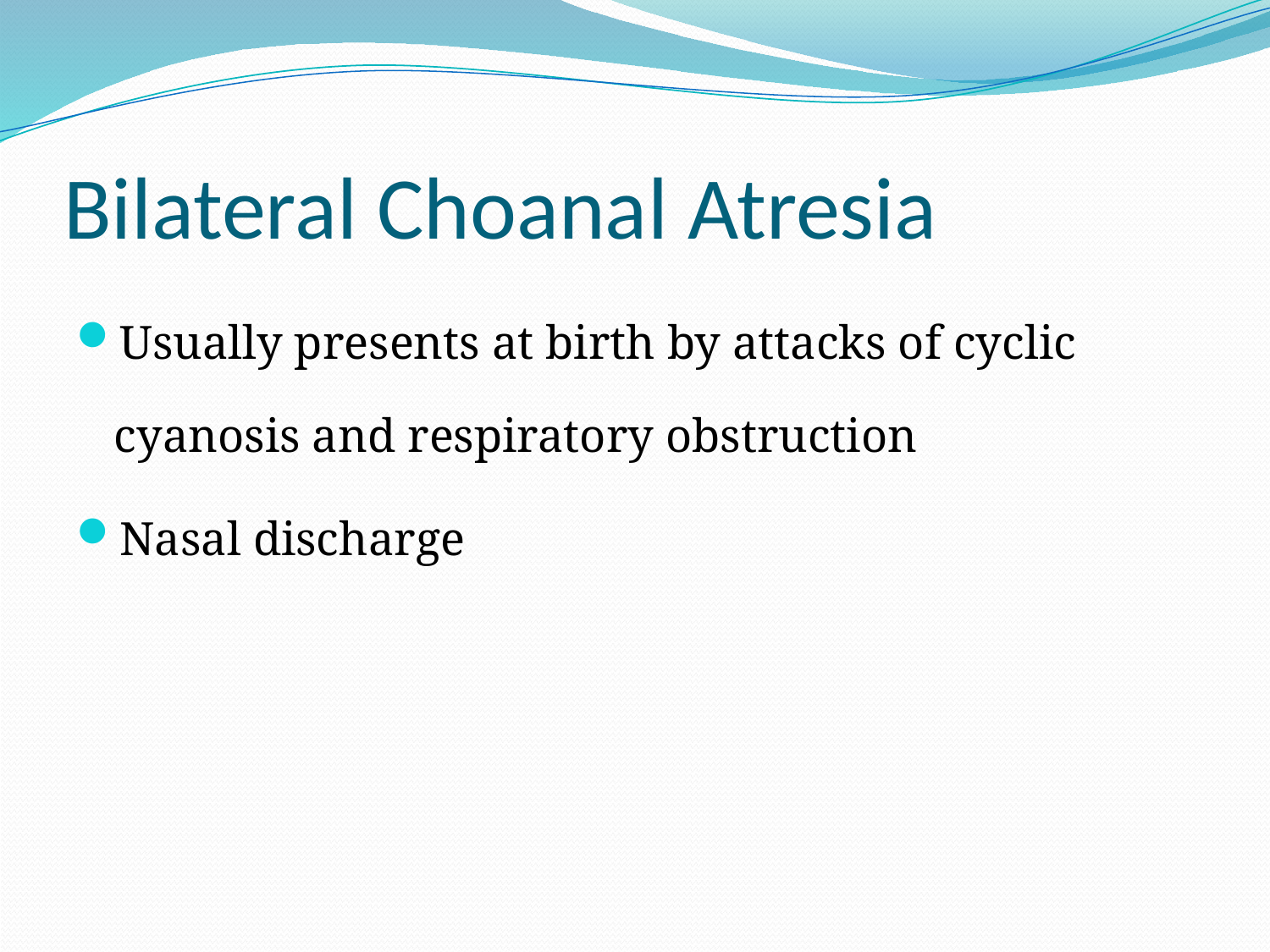

# Bilateral Choanal Atresia
Usually presents at birth by attacks of cyclic cyanosis and respiratory obstruction
Nasal discharge